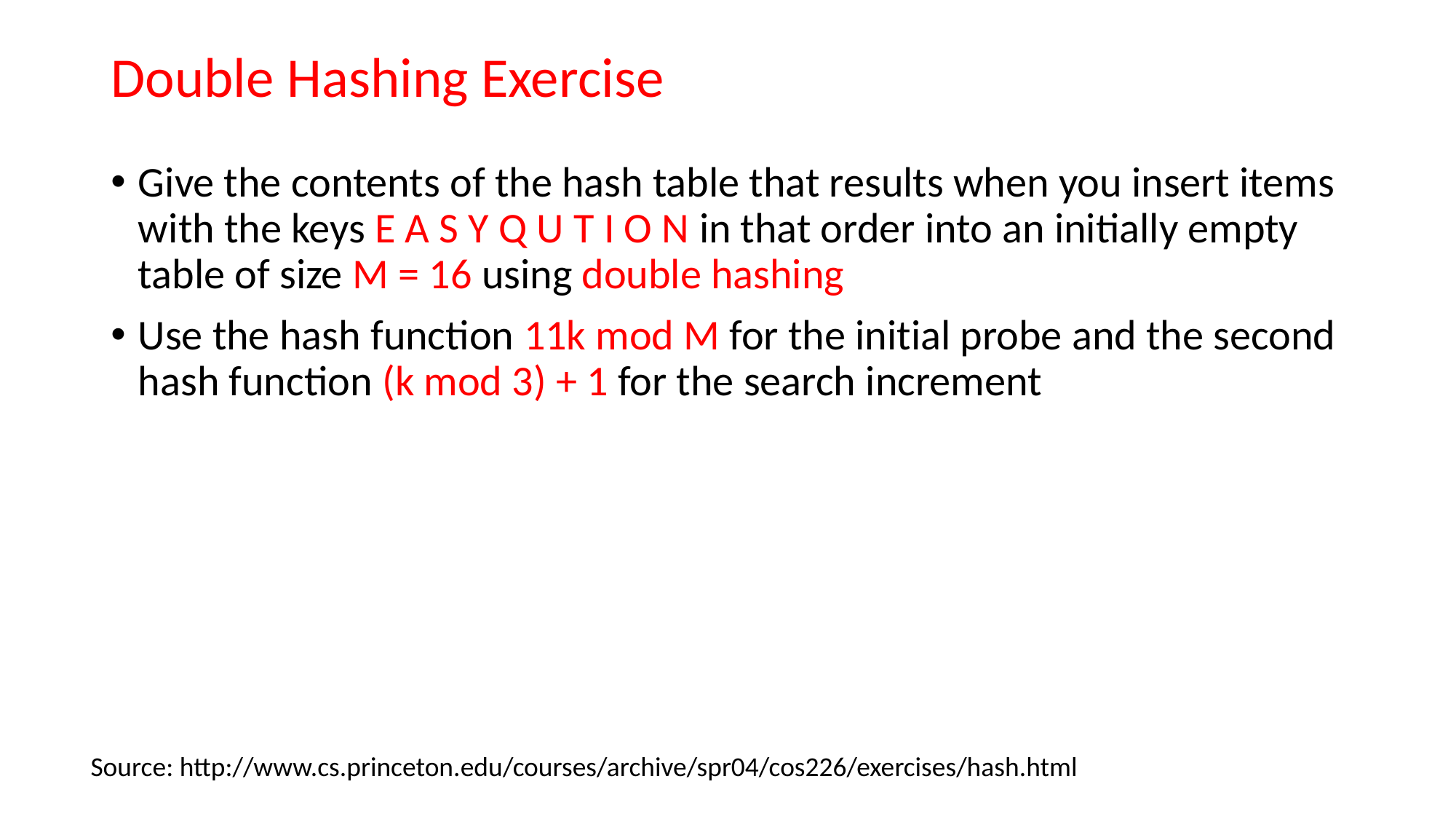

# Double Hashing Exercise
Give the contents of the hash table that results when you insert items with the keys E A S Y Q U T I O N in that order into an initially empty table of size M = 16 using double hashing
Use the hash function 11k mod M for the initial probe and the second hash function (k mod 3) + 1 for the search increment
Source: http://www.cs.princeton.edu/courses/archive/spr04/cos226/exercises/hash.html